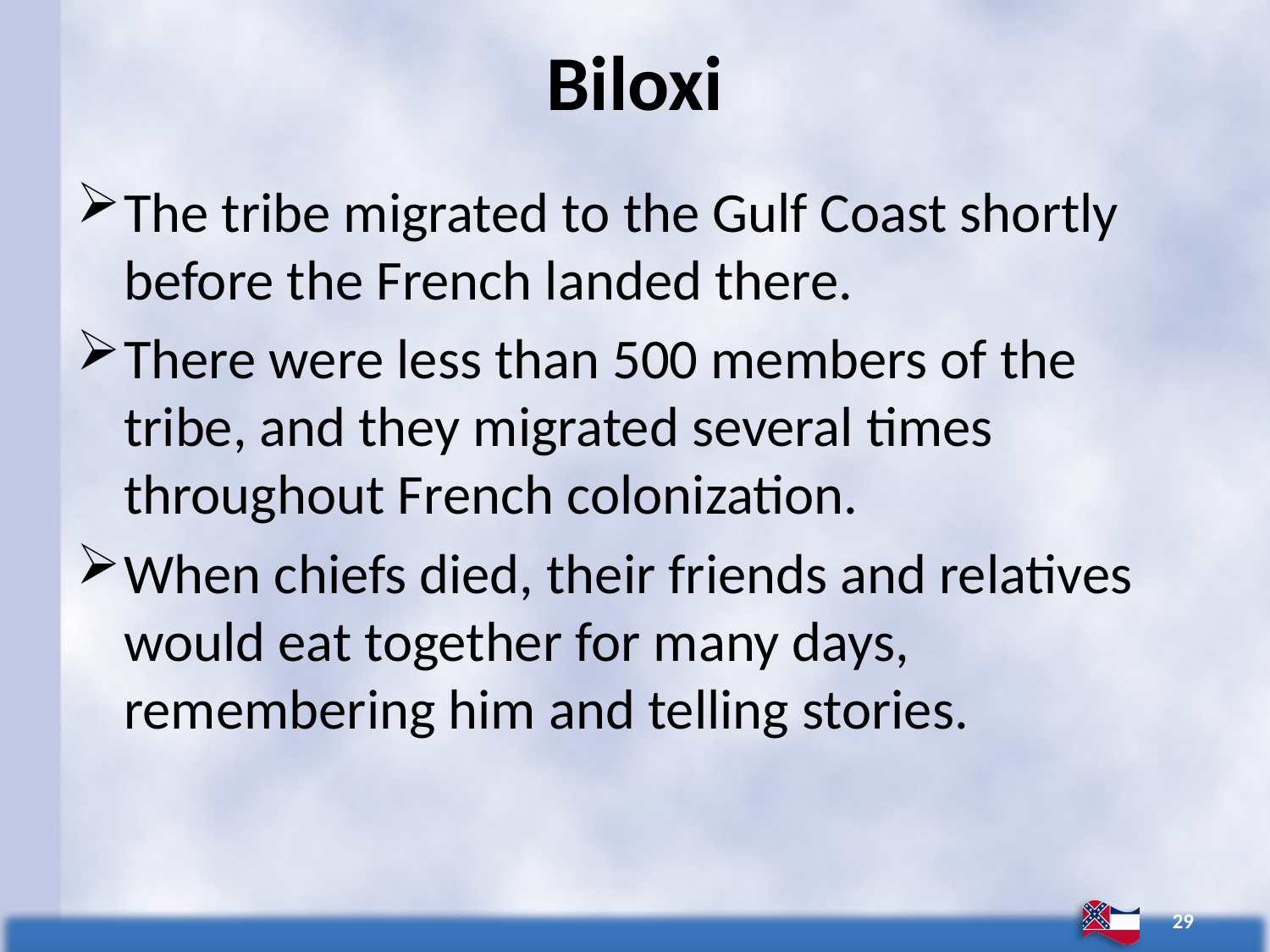

# Biloxi
The tribe migrated to the Gulf Coast shortly before the French landed there.
There were less than 500 members of the tribe, and they migrated several times throughout French colonization.
When chiefs died, their friends and relatives would eat together for many days, remembering him and telling stories.

29